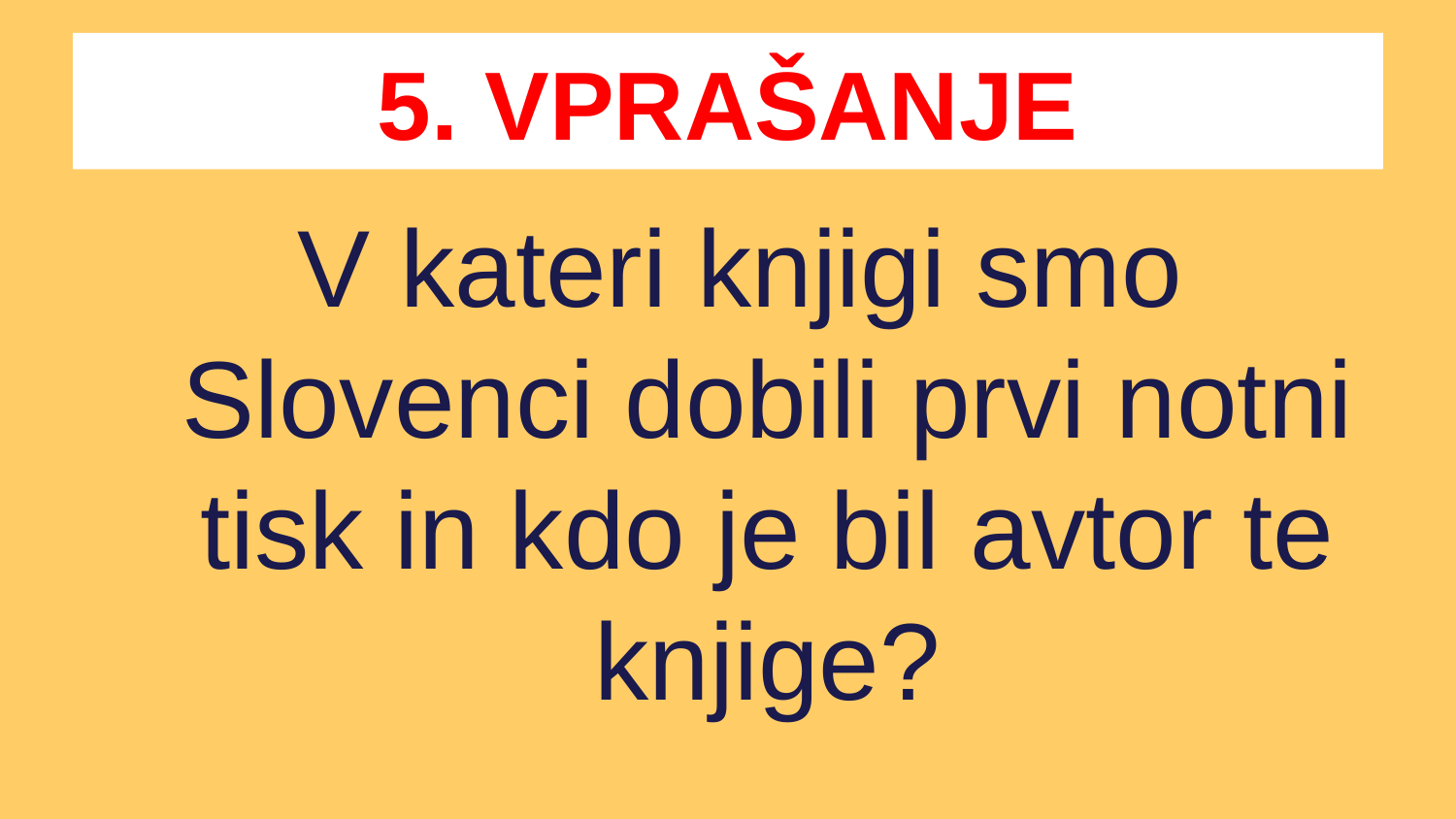

# 5. VPRAŠANJE
V kateri knjigi smo Slovenci dobili prvi notni tisk in kdo je bil avtor te knjige?